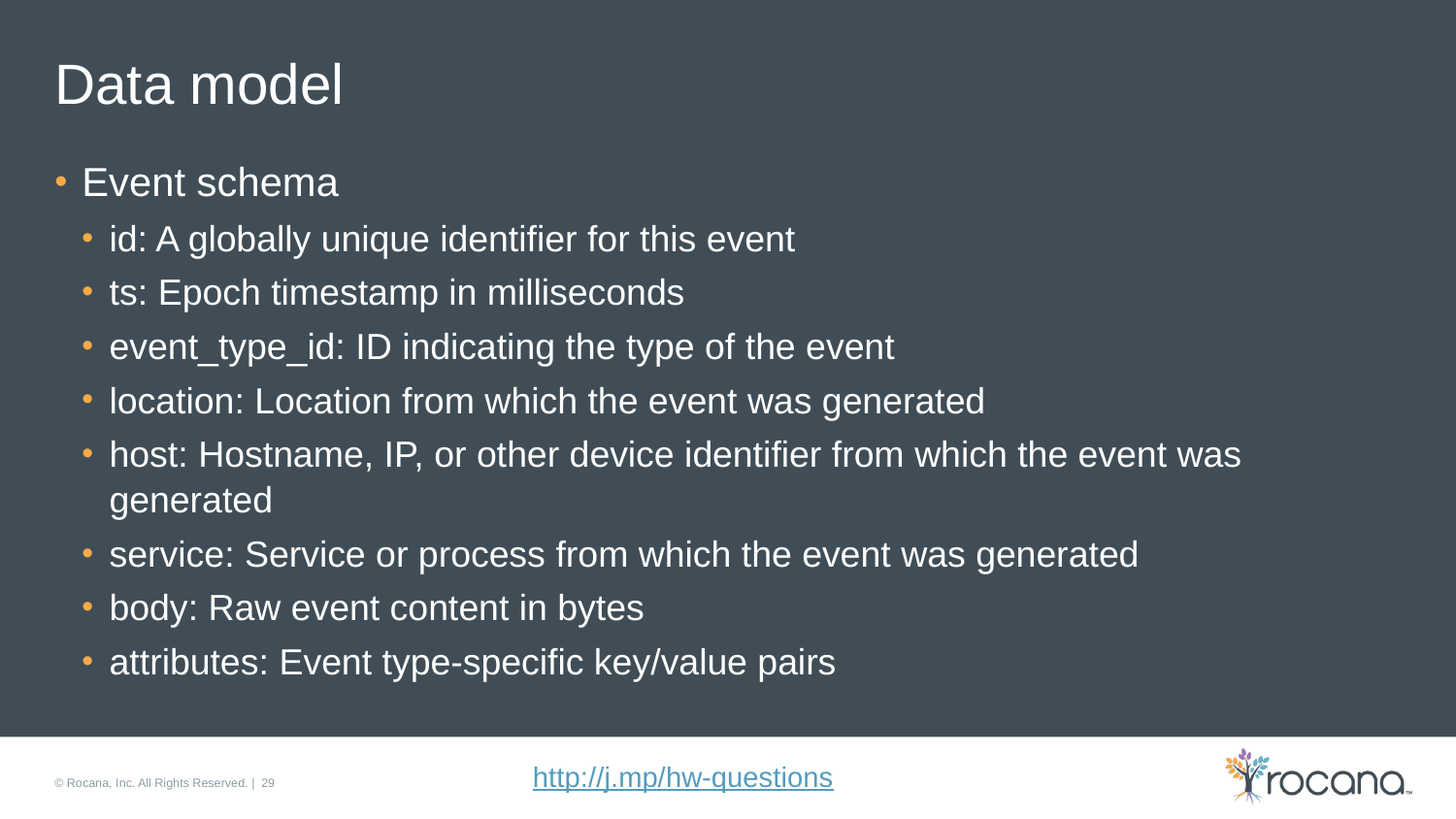

# Data model
Event schema
id: A globally unique identifier for this event
ts: Epoch timestamp in milliseconds
event_type_id: ID indicating the type of the event
location: Location from which the event was generated
host: Hostname, IP, or other device identifier from which the event was generated
service: Service or process from which the event was generated
body: Raw event content in bytes
attributes: Event type-specific key/value pairs